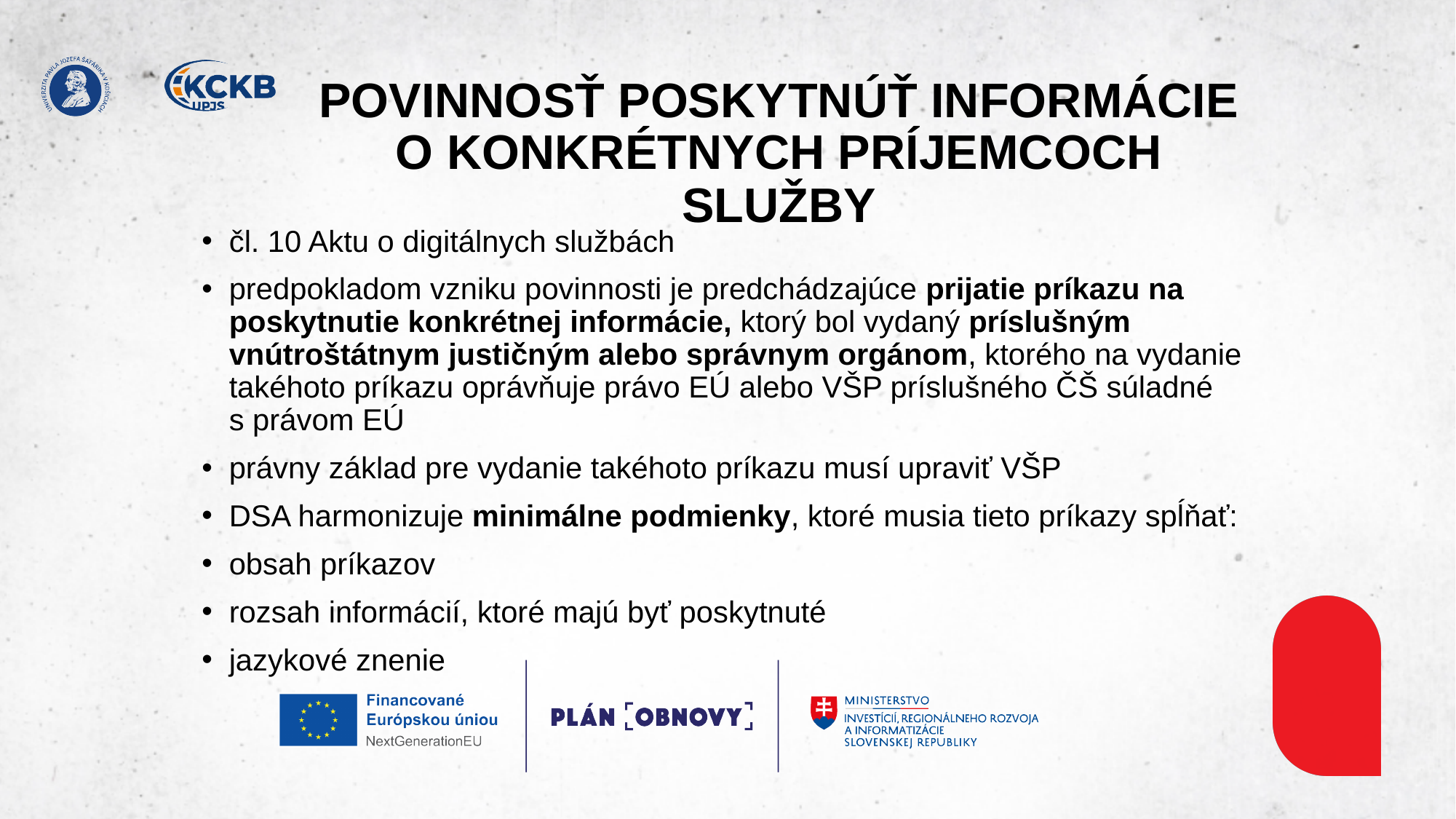

# POVINNOSŤ POSKYTNÚŤ INFORMÁCIE O KONKRÉTNYCH PRÍJEMCOCH SLUŽBY
čl. 10 Aktu o digitálnych službách​
predpokladom vzniku povinnosti je predchádzajúce prijatie príkazu na poskytnutie konkrétnej informácie, ktorý bol vydaný príslušným vnútroštátnym justičným alebo správnym orgánom, ktorého na vydanie takéhoto príkazu oprávňuje právo EÚ alebo VŠP príslušného ČŠ súladné s právom EÚ​
právny základ pre vydanie takéhoto príkazu musí upraviť VŠP​
DSA harmonizuje minimálne podmienky, ktoré musia tieto príkazy spĺňať:​
obsah príkazov​
rozsah informácií, ktoré majú byť poskytnuté​
jazykové znenie